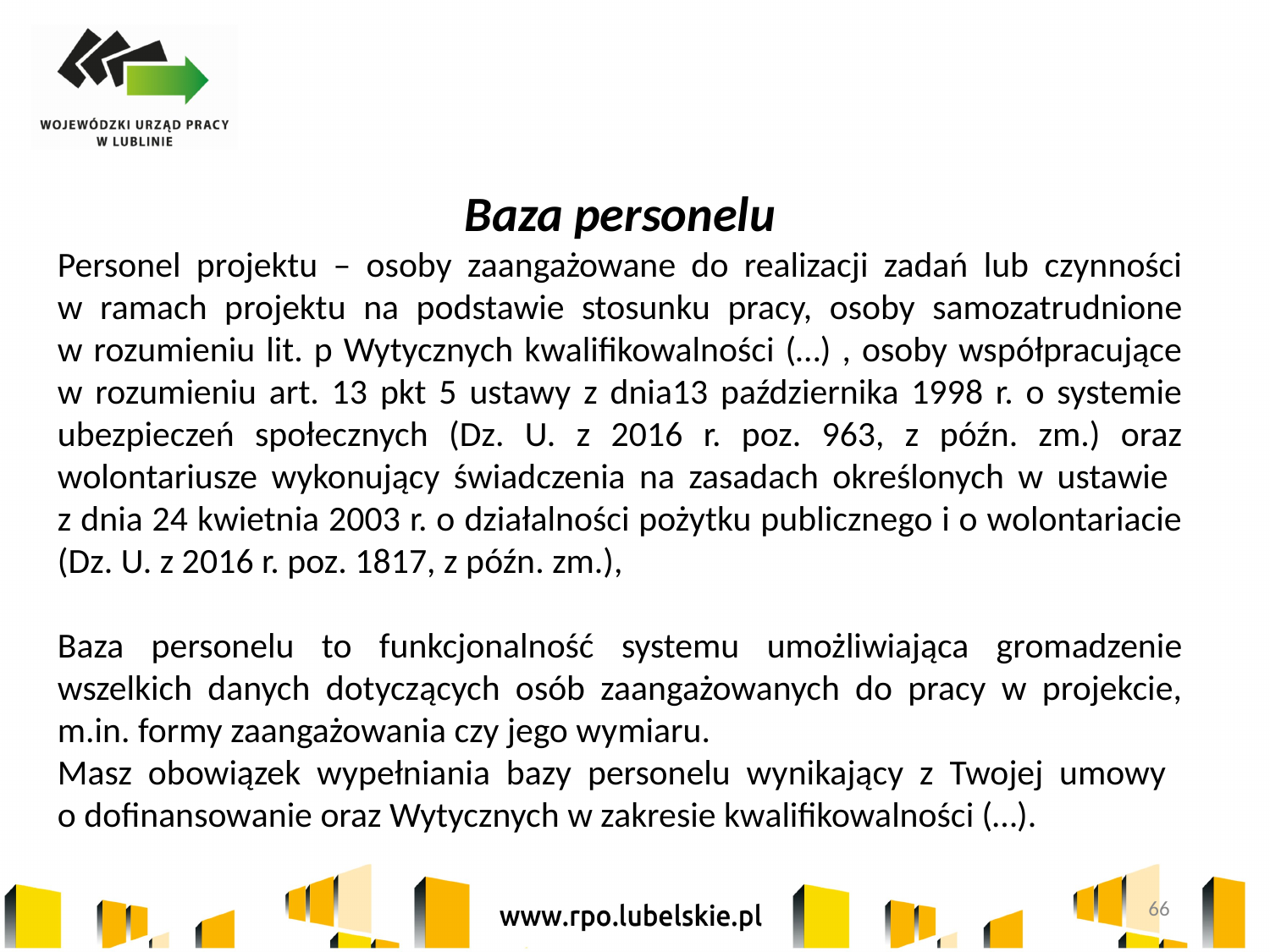

Baza personelu
Personel projektu – osoby zaangażowane do realizacji zadań lub czynności
w ramach projektu na podstawie stosunku pracy, osoby samozatrudnione
w rozumieniu lit. p Wytycznych kwalifikowalności (…) , osoby współpracujące w rozumieniu art. 13 pkt 5 ustawy z dnia13 października 1998 r. o systemie ubezpieczeń społecznych (Dz. U. z 2016 r. poz. 963, z późn. zm.) oraz wolontariusze wykonujący świadczenia na zasadach określonych w ustawie
z dnia 24 kwietnia 2003 r. o działalności pożytku publicznego i o wolontariacie (Dz. U. z 2016 r. poz. 1817, z późn. zm.),

Baza personelu to funkcjonalność systemu umożliwiająca gromadzenie wszelkich danych dotyczących osób zaangażowanych do pracy w projekcie, m.in. formy zaangażowania czy jego wymiaru.
Masz obowiązek wypełniania bazy personelu wynikający z Twojej umowy
o dofinansowanie oraz Wytycznych w zakresie kwalifikowalności (…).
66